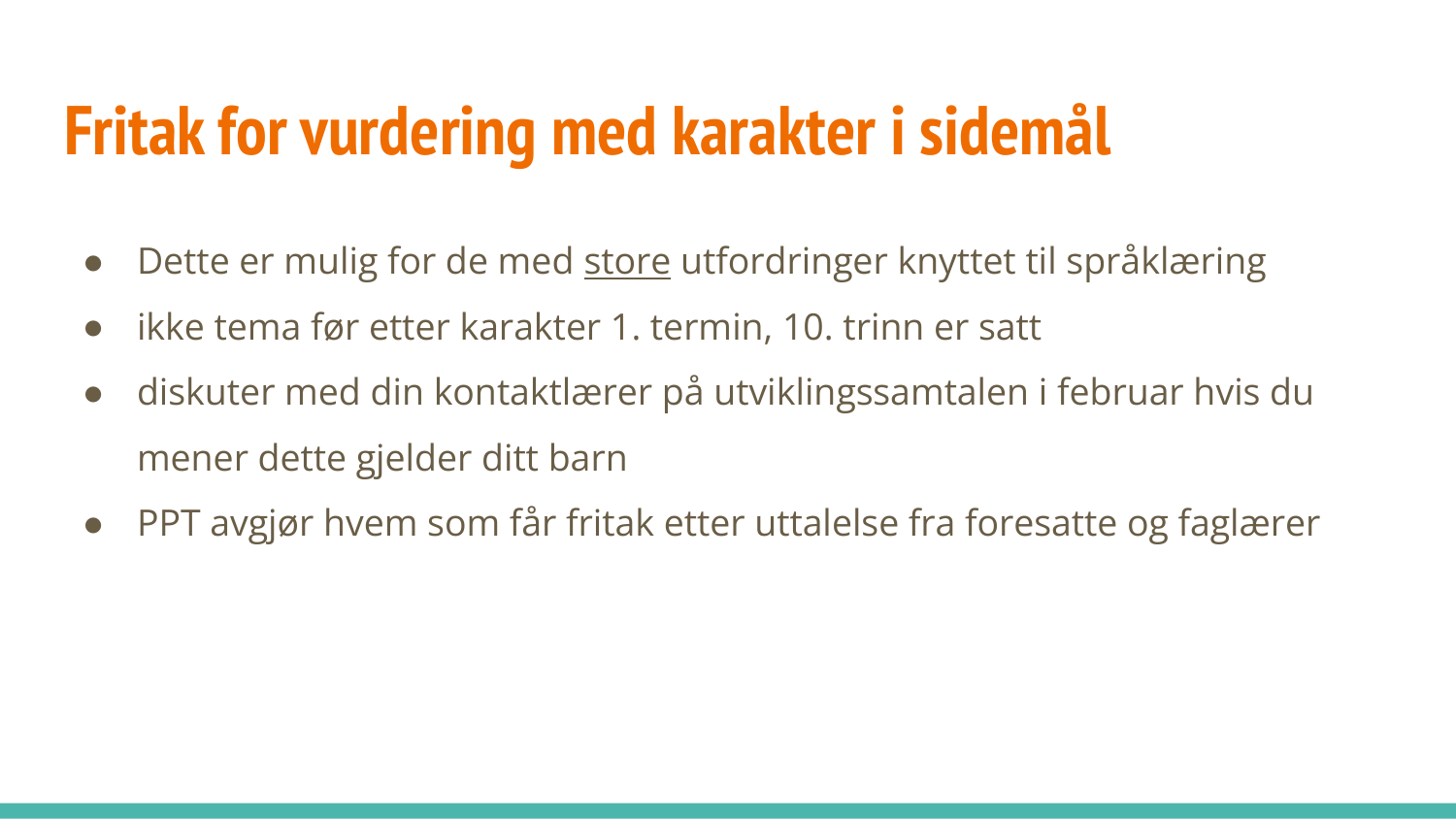

# Fritak for vurdering med karakter i sidemål
Dette er mulig for de med store utfordringer knyttet til språklæring
ikke tema før etter karakter 1. termin, 10. trinn er satt
diskuter med din kontaktlærer på utviklingssamtalen i februar hvis du mener dette gjelder ditt barn
PPT avgjør hvem som får fritak etter uttalelse fra foresatte og faglærer